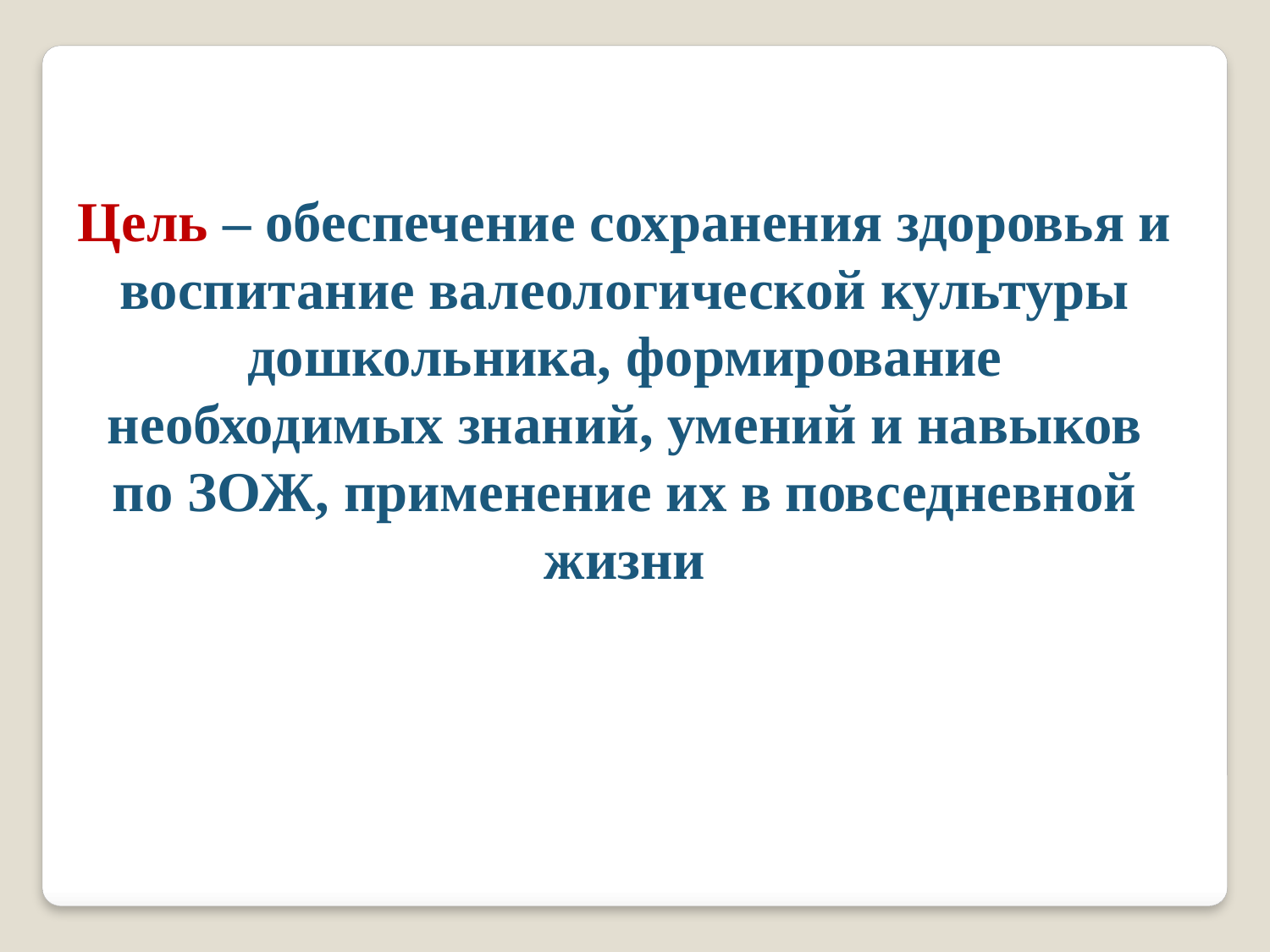

Цель – обеспечение сохранения здоровья и воспитание валеологической культуры дошкольника, формирование необходимых знаний, умений и навыков по ЗОЖ, применение их в повседневной жизни